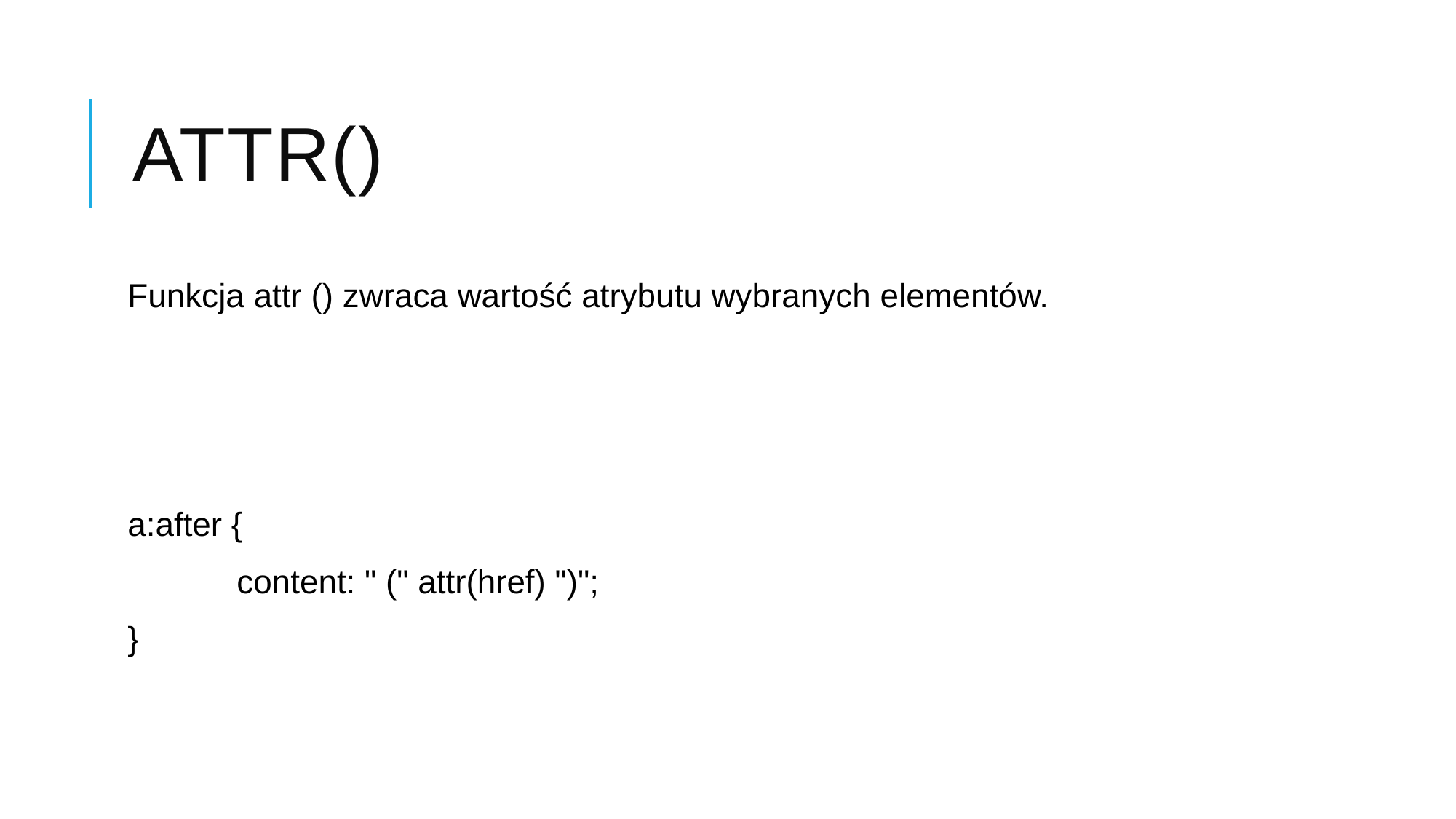

# attr()
Funkcja attr () zwraca wartość atrybutu wybranych elementów.

a:after {
	content: " (" attr(href) ")";
}